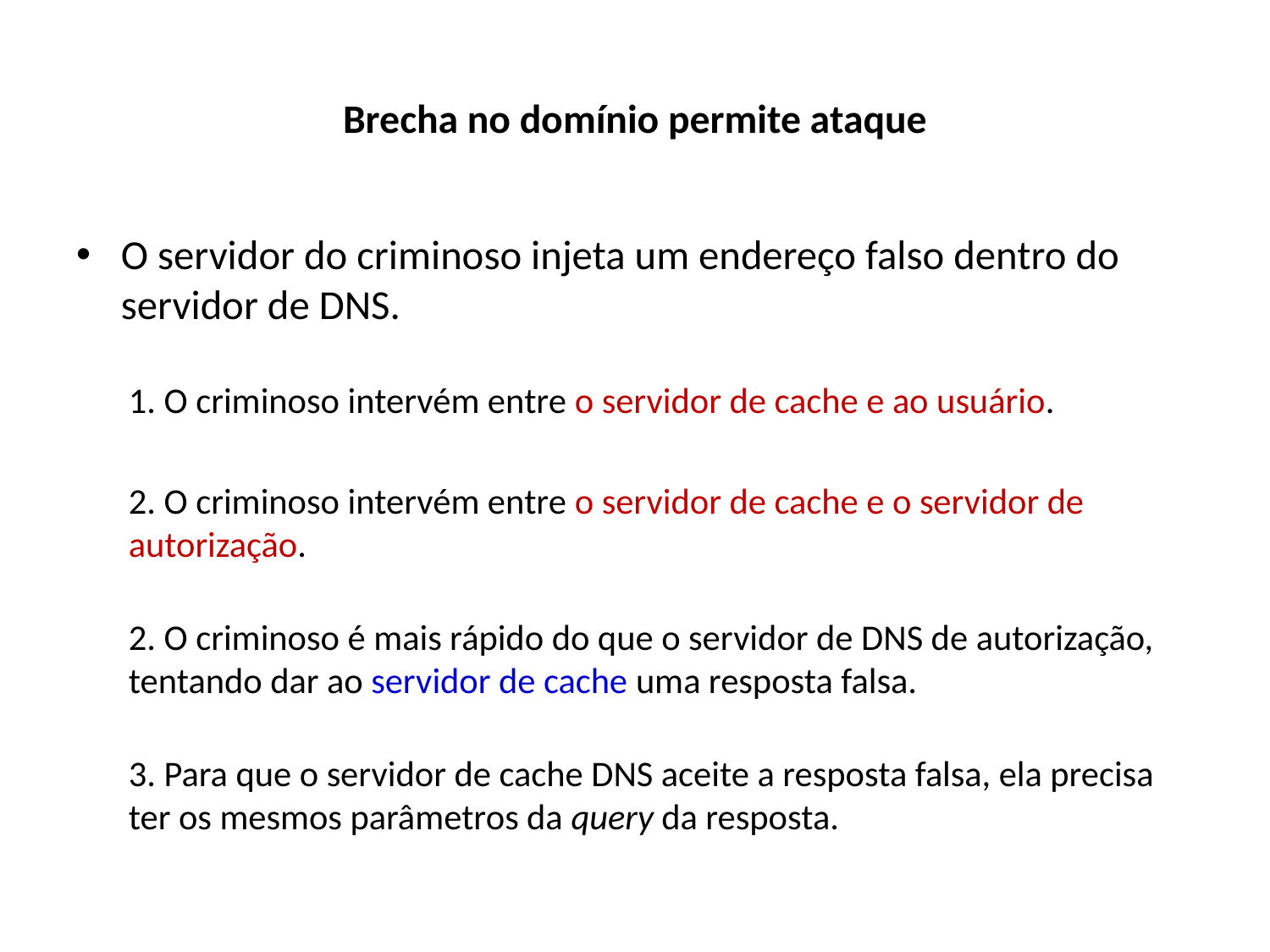

# Brecha no domínio permite ataque
O servidor do criminoso injeta um endereço falso dentro do servidor de DNS.
1. O criminoso intervém entre o servidor de cache e ao usuário.

2. O criminoso intervém entre o servidor de cache e o servidor de autorização.
2. O criminoso é mais rápido do que o servidor de DNS de autorização, tentando dar ao servidor de cache uma resposta falsa.
3. Para que o servidor de cache DNS aceite a resposta falsa, ela precisa ter os mesmos parâmetros da query da resposta.